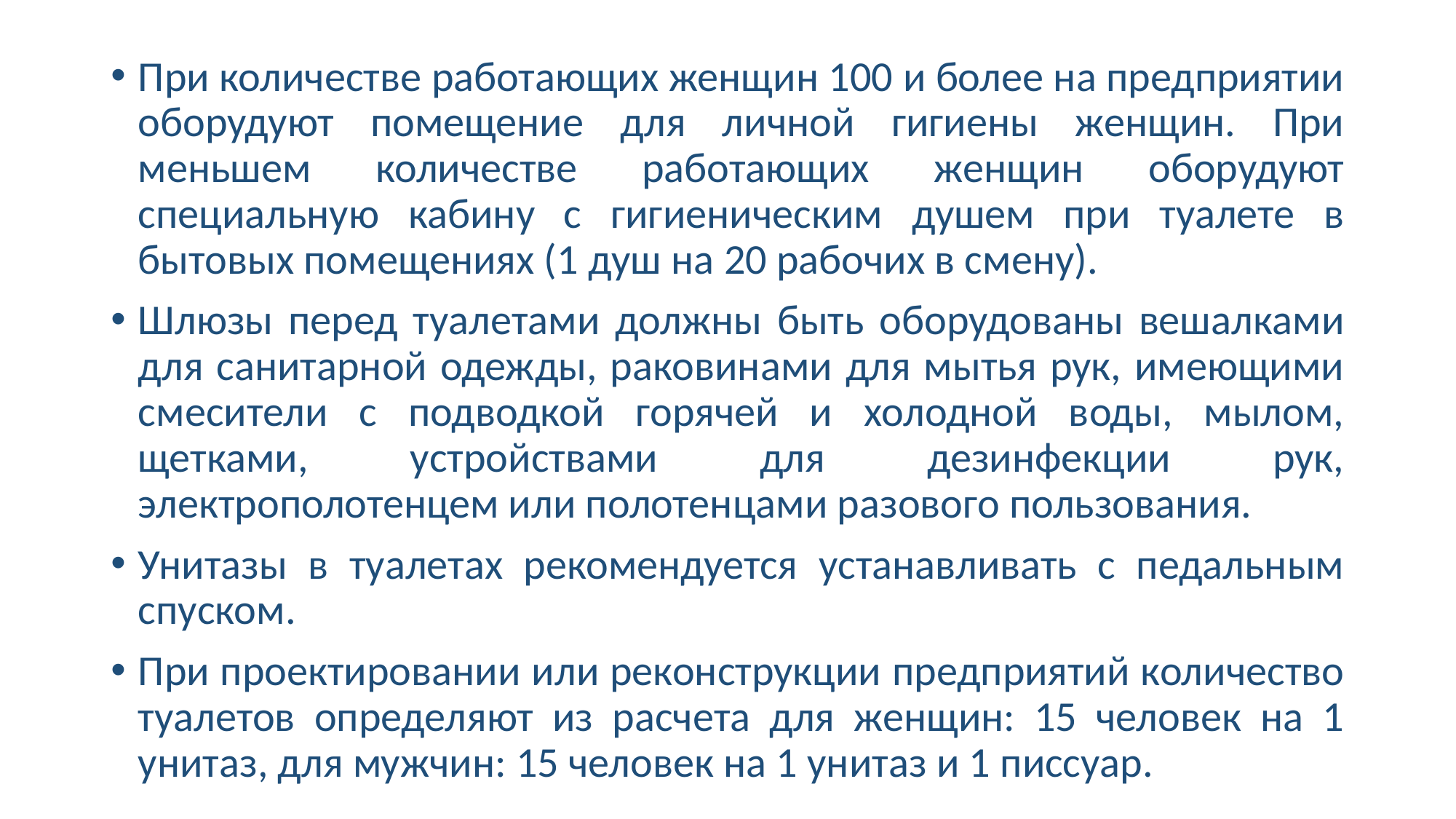

При количестве работающих женщин 100 и более на предприятии оборудуют помещение для личной гигиены женщин. При меньшем количестве работающих женщин оборудуют специальную кабину с гигиеническим душем при туалете в бытовых помещениях (1 душ на 20 рабочих в смену).
Шлюзы перед туалетами должны быть оборудованы вешалками для санитарной одежды, раковинами для мытья рук, имеющими смесители с подводкой горячей и холодной воды, мылом, щетками, устройствами для дезинфекции рук, электрополотенцем или полотенцами разового пользования.
Унитазы в туалетах рекомендуется устанавливать с педальным спуском.
При проектировании или реконструкции предприятий количество туалетов определяют из расчета для женщин: 15 человек на 1 унитаз, для мужчин: 15 человек на 1 унитаз и 1 писсуар.